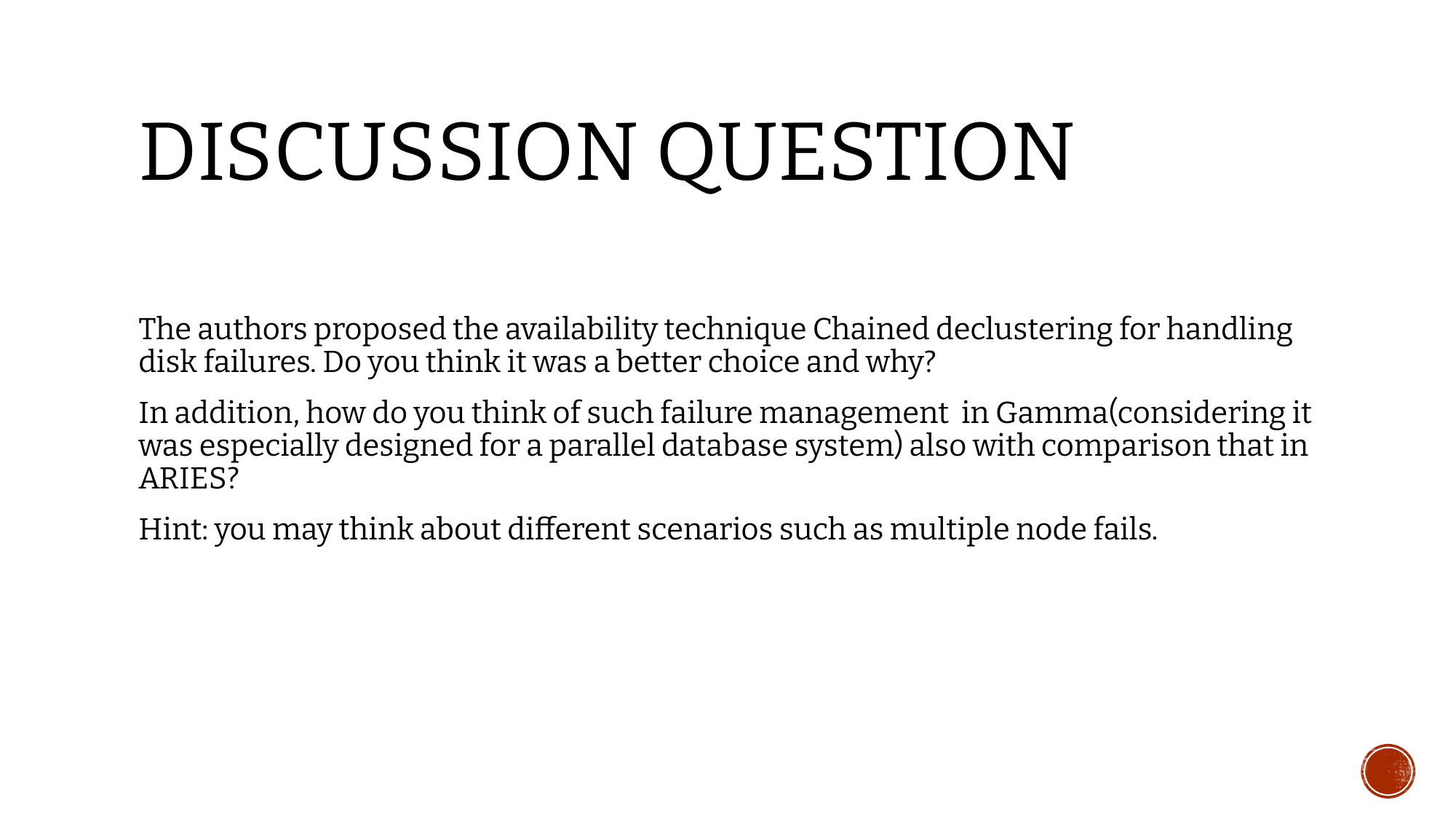

# Discussion question

The authors proposed the availability technique Chained declustering for handling disk failures. Do you think it was a better choice and why?
In addition, how do you think of such failure management  in Gamma(considering it was especially designed for a parallel database system) also with comparison that in ARIES?
Hint: you may think about different scenarios such as multiple node fails.